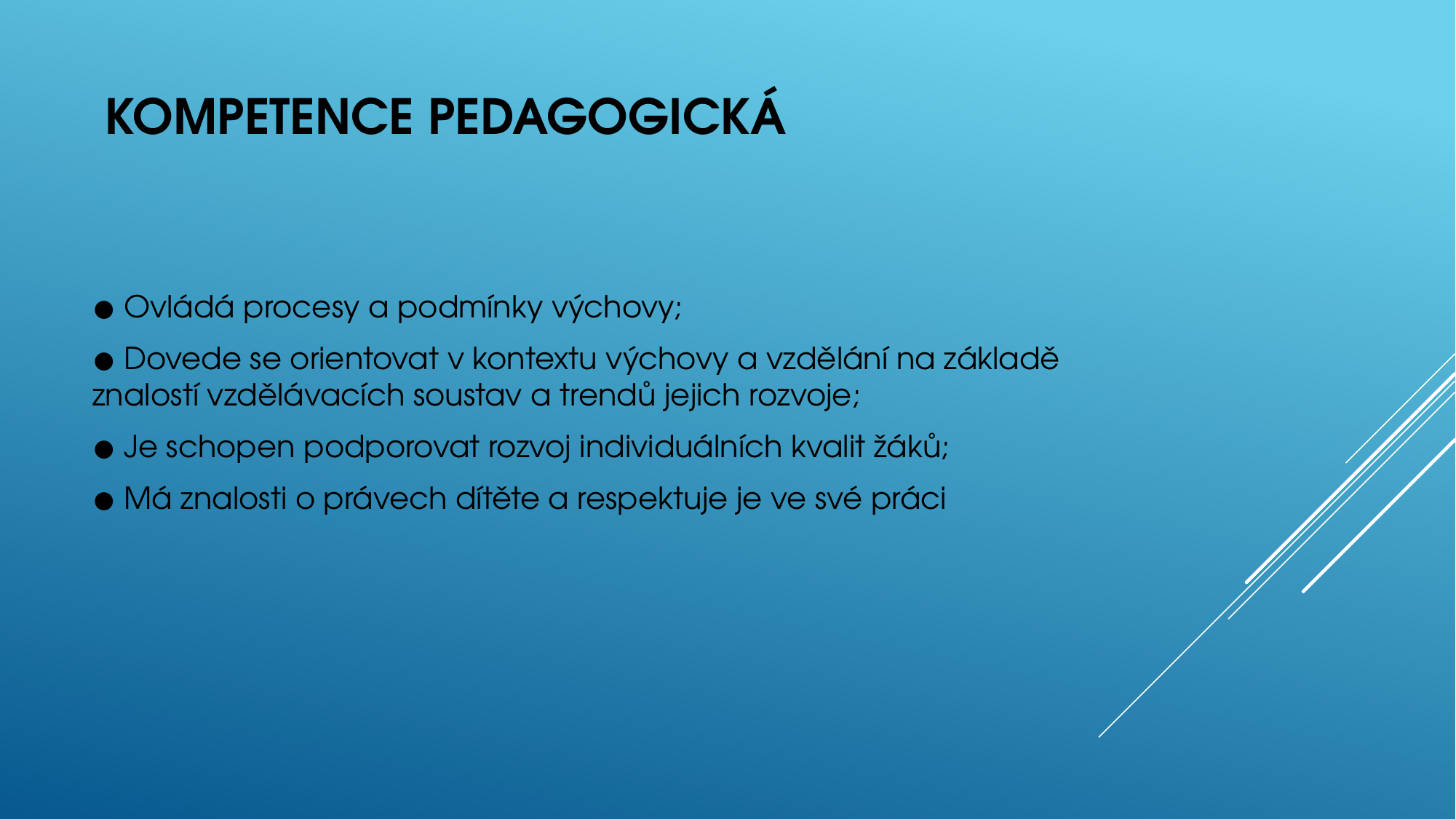

# Kompetence pedagogická
● Ovládá procesy a podmínky výchovy;
● Dovede se orientovat v kontextu výchovy a vzdělání na základě   znalostí vzdělávacích soustav a trendů jejich rozvoje;
● Je schopen podporovat rozvoj individuálních kvalit žáků;
● Má znalosti o právech dítěte a respektuje je ve své práci